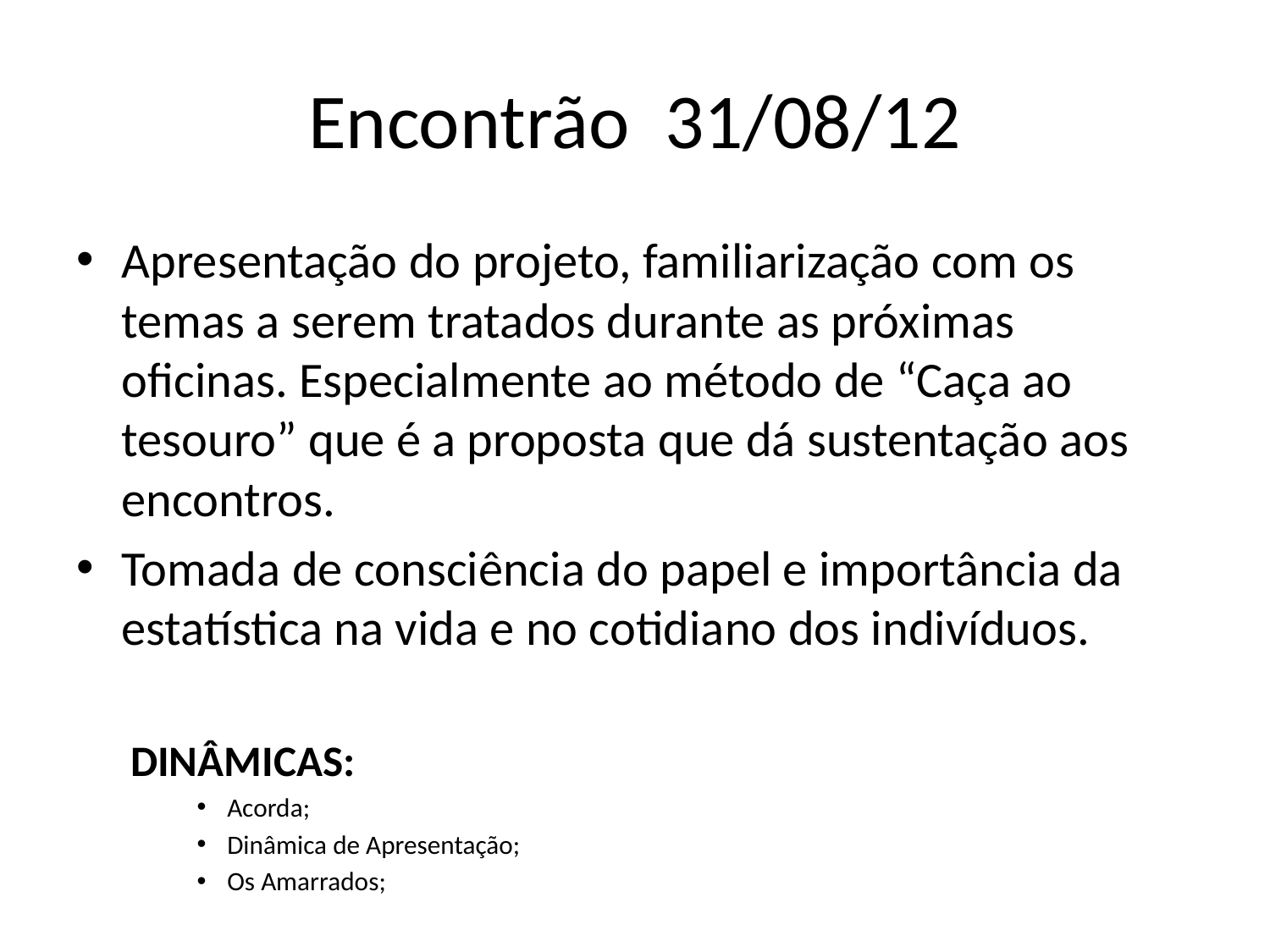

# Encontrão  31/08/12
Apresentação do projeto, familiarização com os temas a serem tratados durante as próximas oficinas. Especialmente ao método de “Caça ao tesouro” que é a proposta que dá sustentação aos encontros.
Tomada de consciência do papel e importância da estatística na vida e no cotidiano dos indivíduos.

DINÂMICAS:
Acorda;
Dinâmica de Apresentação;
Os Amarrados;